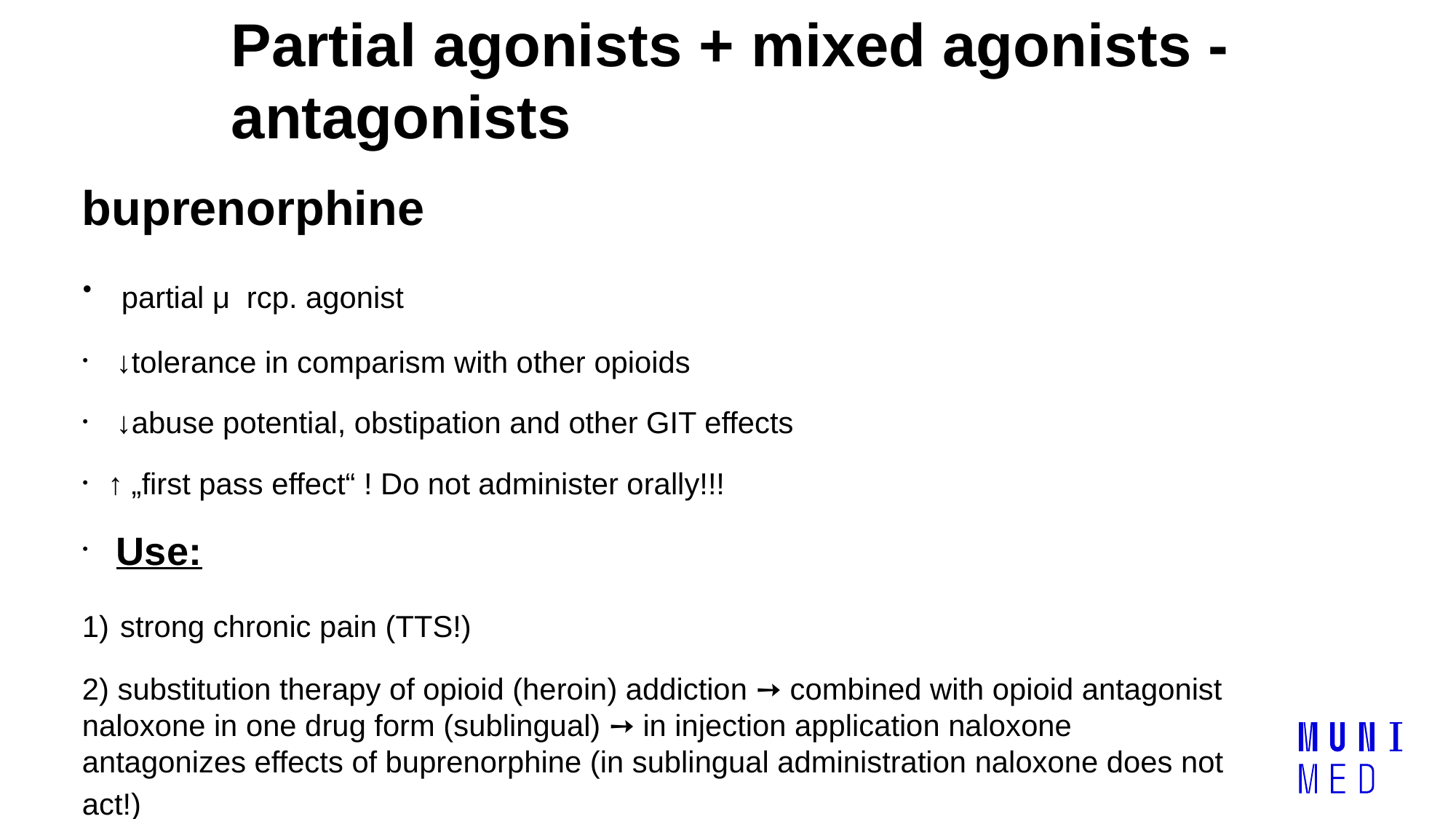

Partial agonists + mixed agonists - antagonists
buprenorphine
 partial μ  rcp. agonist
 ↓tolerance in comparism with other opioids
 ↓abuse potential, obstipation and other GIT effects
↑ „first pass effect“ ! Do not administer orally!!!
 Use:
1) strong chronic pain (TTS!)
2) substitution therapy of opioid (heroin) addiction ➙ combined with opioid antagonist naloxone in one drug form (sublingual) ➙ in injection application naloxone antagonizes effects of buprenorphine (in sublingual administration naloxone does not act!)